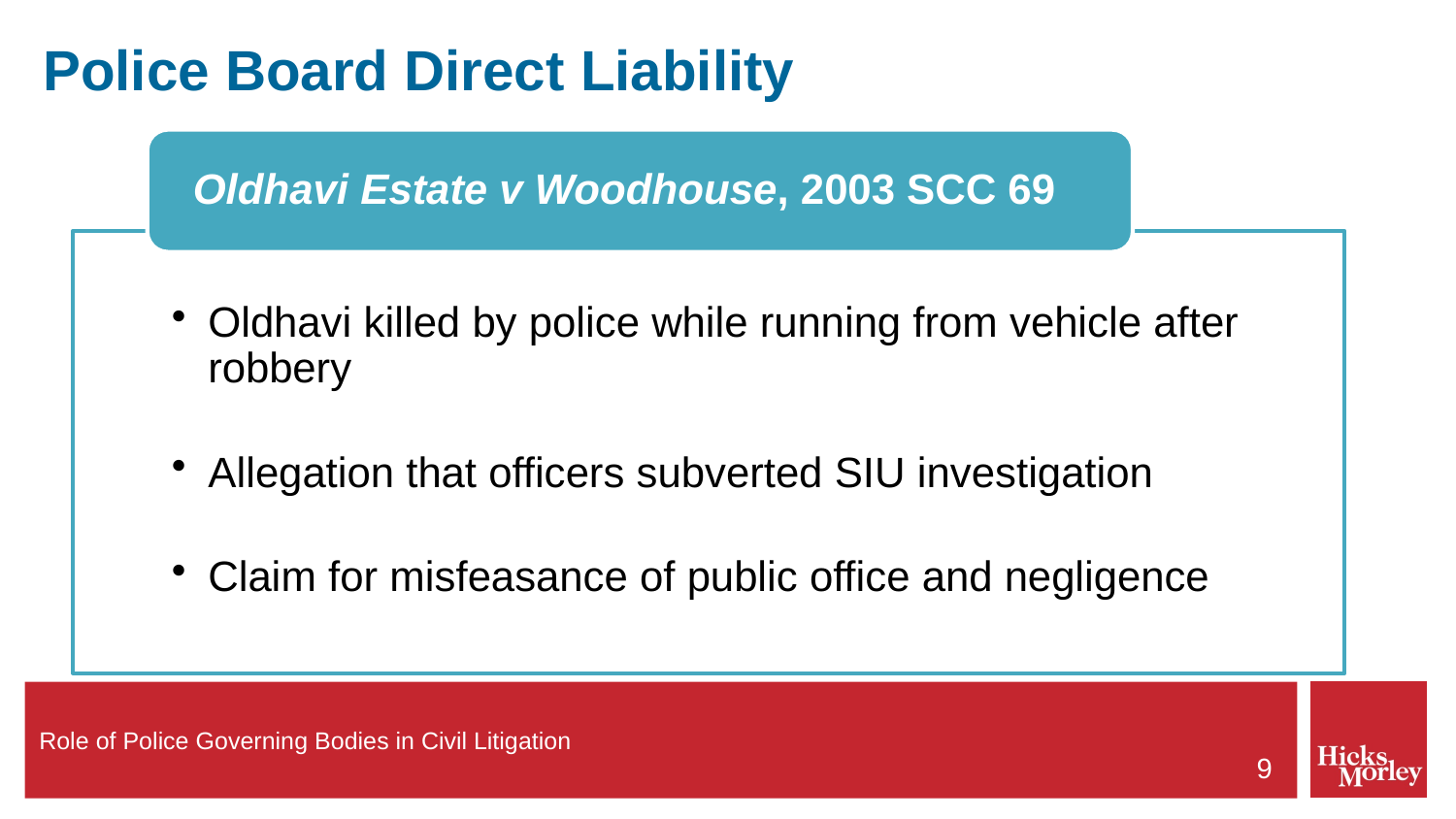

# Police Board Direct Liability
Oldhavi killed by police while running from vehicle after robbery

Allegation that officers subverted SIU investigation

Claim for misfeasance of public office and negligence

Oldhavi Estate v Woodhouse, 2003 SCC 69
9